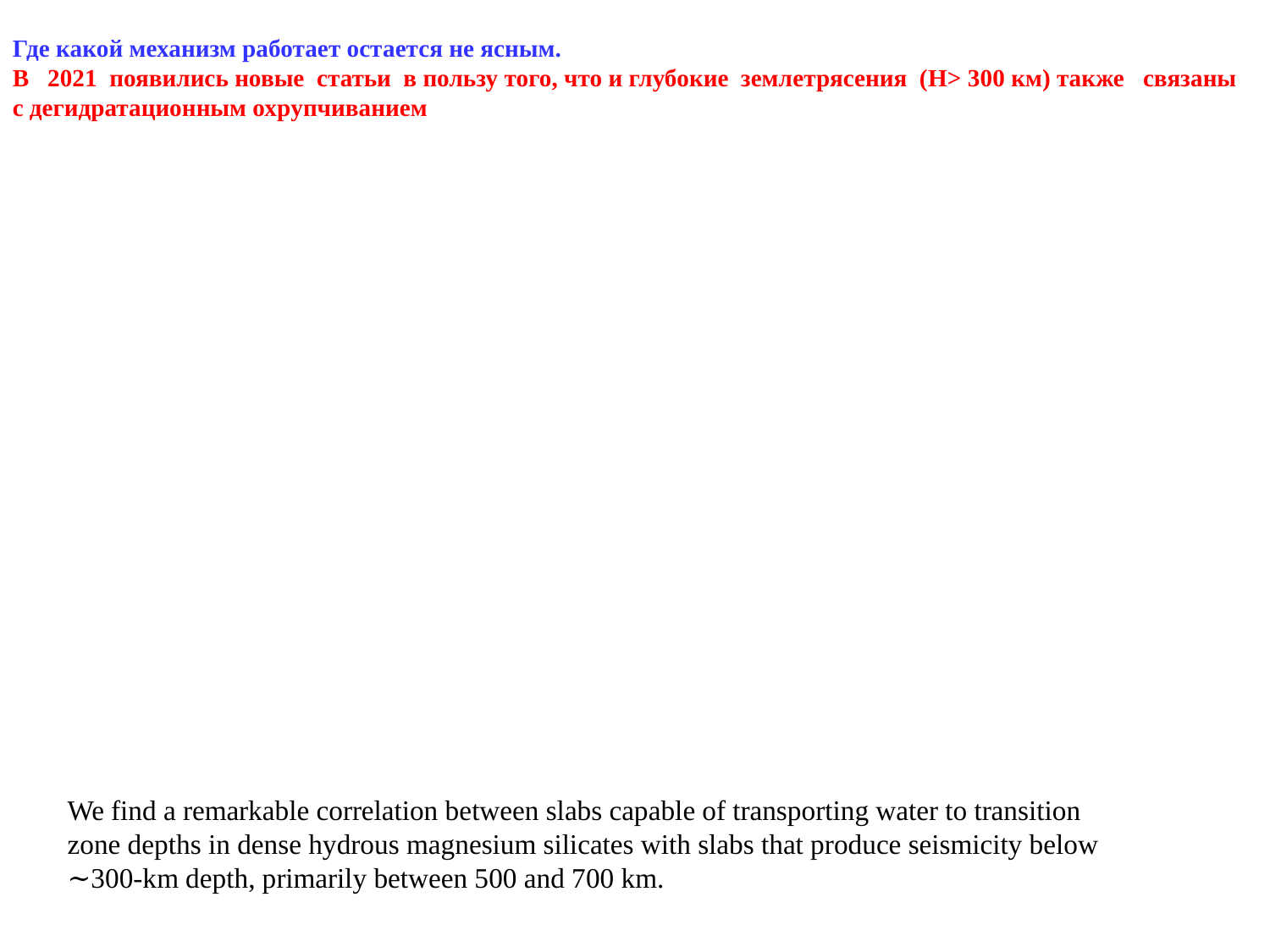

Где какой механизм работает остается не ясным.
В   2021  появились новые  статьи  в пользу того, что и глубокие  землетрясения  (H> 300 км) также   связаны  с дегидратационным охрупчиванием

We find a remarkable correlation between slabs capable of transporting water to transition zone depths in dense hydrous magnesium silicates with slabs that produce seismicity below ∼300-km depth, primarily between 500 and 700 km.